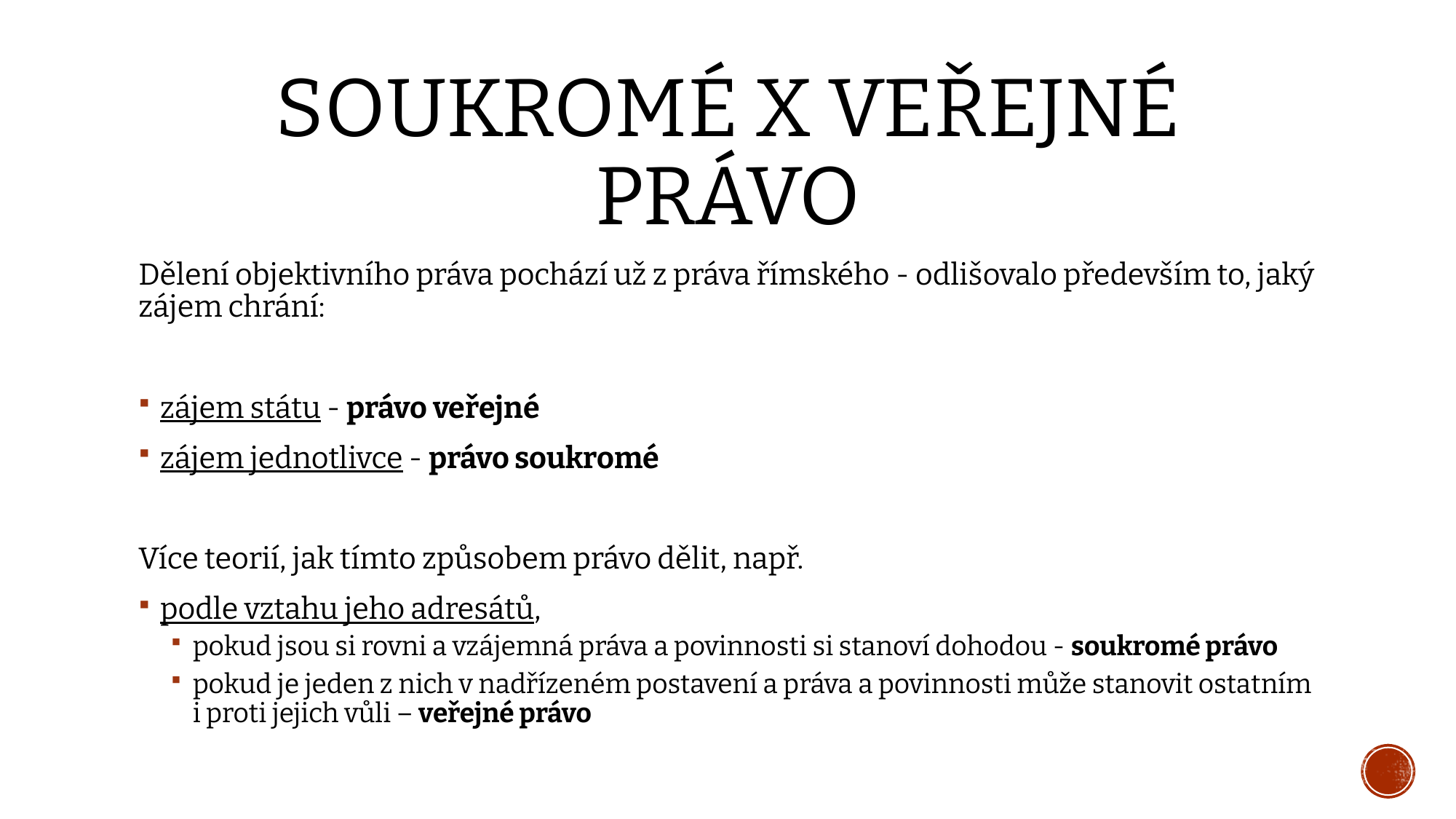

# Soukromé x Veřejné právo
Dělení objektivního práva pochází už z práva římského - odlišovalo především to, jaký zájem chrání:

zájem státu - právo veřejné
zájem jednotlivce - právo soukromé

Více teorií, jak tímto způsobem právo dělit, např.
podle vztahu jeho adresátů,
pokud jsou si rovni a vzájemná práva a povinnosti si stanoví dohodou - soukromé právo
pokud je jeden z nich v nadřízeném postavení a práva a povinnosti může stanovit ostatním i proti jejich vůli – veřejné právo